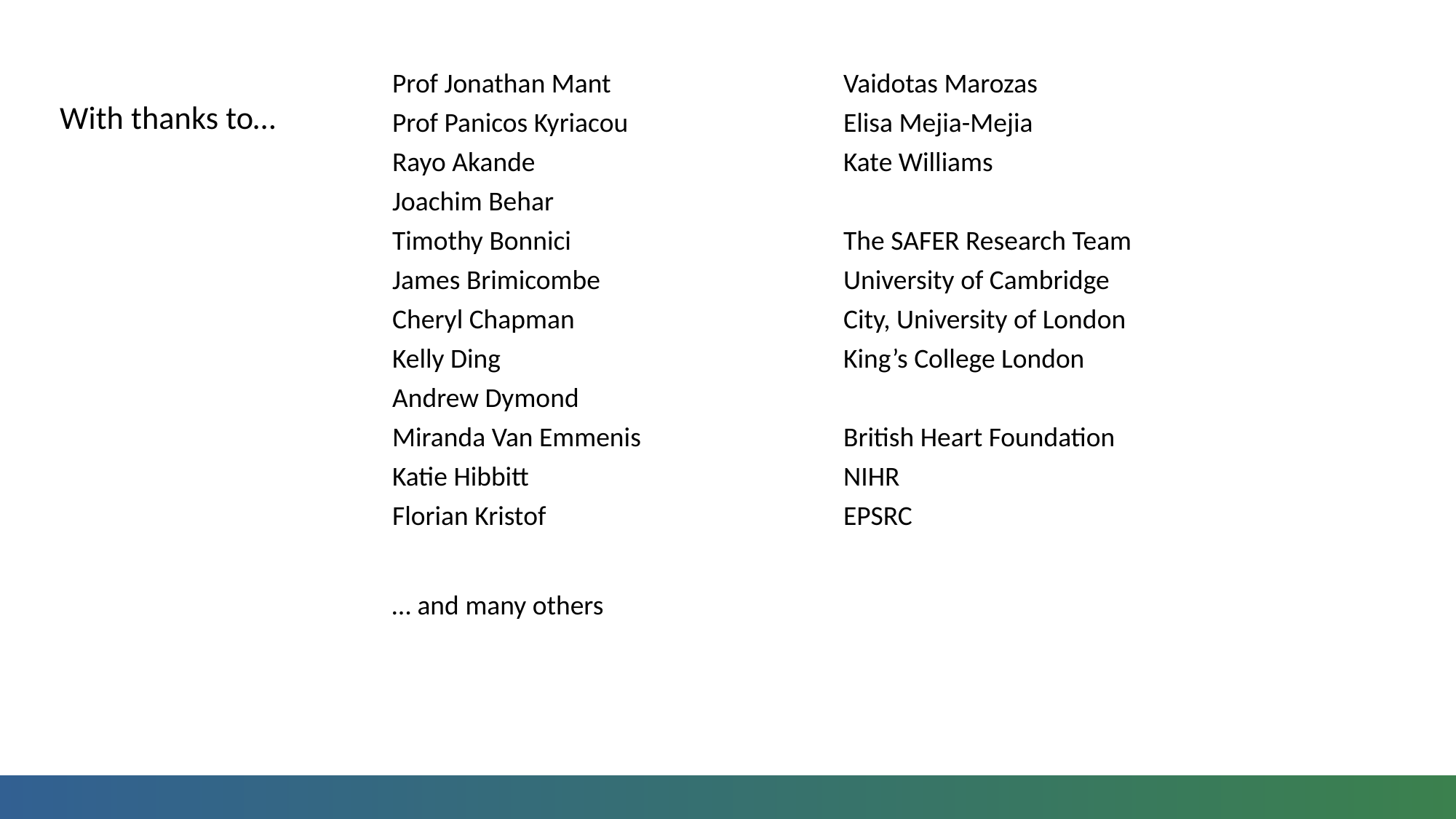

Prof Jonathan Mant
Prof Panicos Kyriacou
Rayo Akande
Joachim Behar
Timothy Bonnici
James Brimicombe
Cheryl Chapman
Kelly Ding
Andrew Dymond
Miranda Van Emmenis
Katie Hibbitt
Florian Kristof
Vaidotas Marozas
Elisa Mejia-Mejia
Kate Williams

The SAFER Research Team
University of Cambridge
City, University of London
King’s College London

British Heart Foundation
NIHR
EPSRC
With thanks to…
… and many others